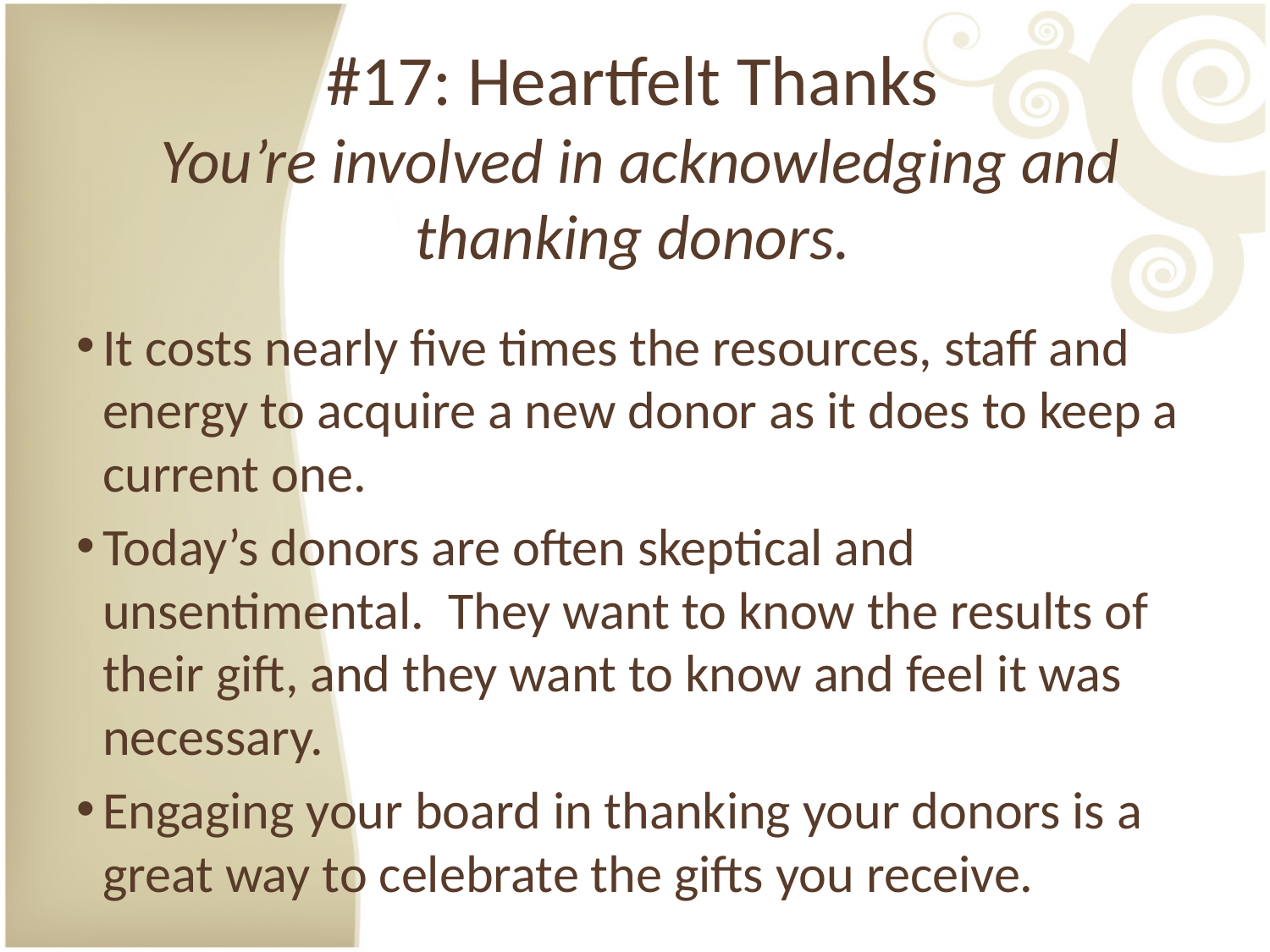

#17: Heartfelt Thanks
You’re involved in acknowledging and thanking donors.

It costs nearly five times the resources, staff and energy to acquire a new donor as it does to keep a current one.
Today’s donors are often skeptical and unsentimental.  They want to know the results of their gift, and they want to know and feel it was necessary.
Engaging your board in thanking your donors is a great way to celebrate the gifts you receive.